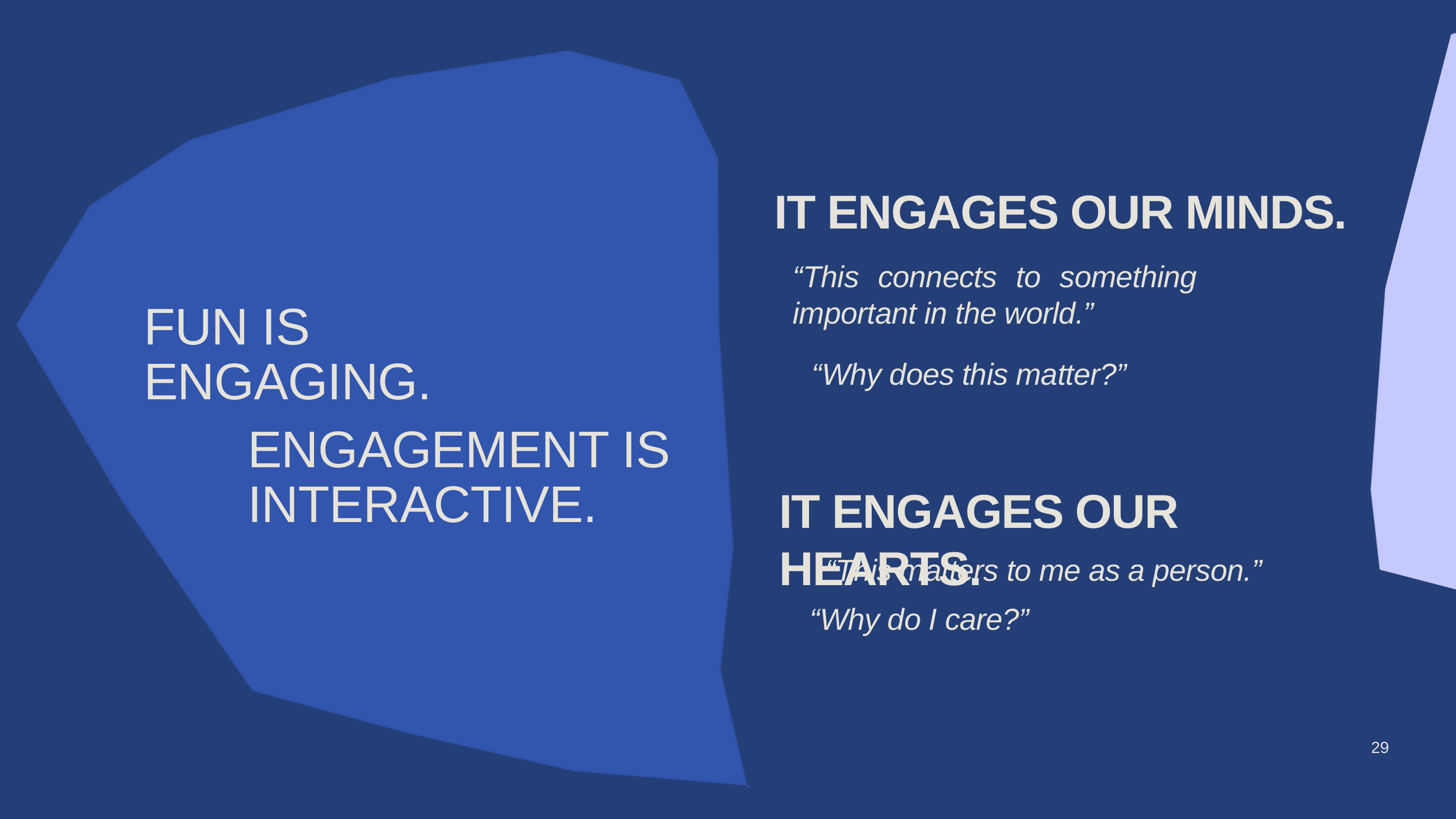

IT ENGAGES OUR MINDS.
“This connects to something important in the world.”
FUN IS ENGAGING.

“Why does this matter?”
ENGAGEMENT IS INTERACTIVE.
IT ENGAGES OUR HEARTS.
“This matters to me as a person.”
“Why do I care?”
29